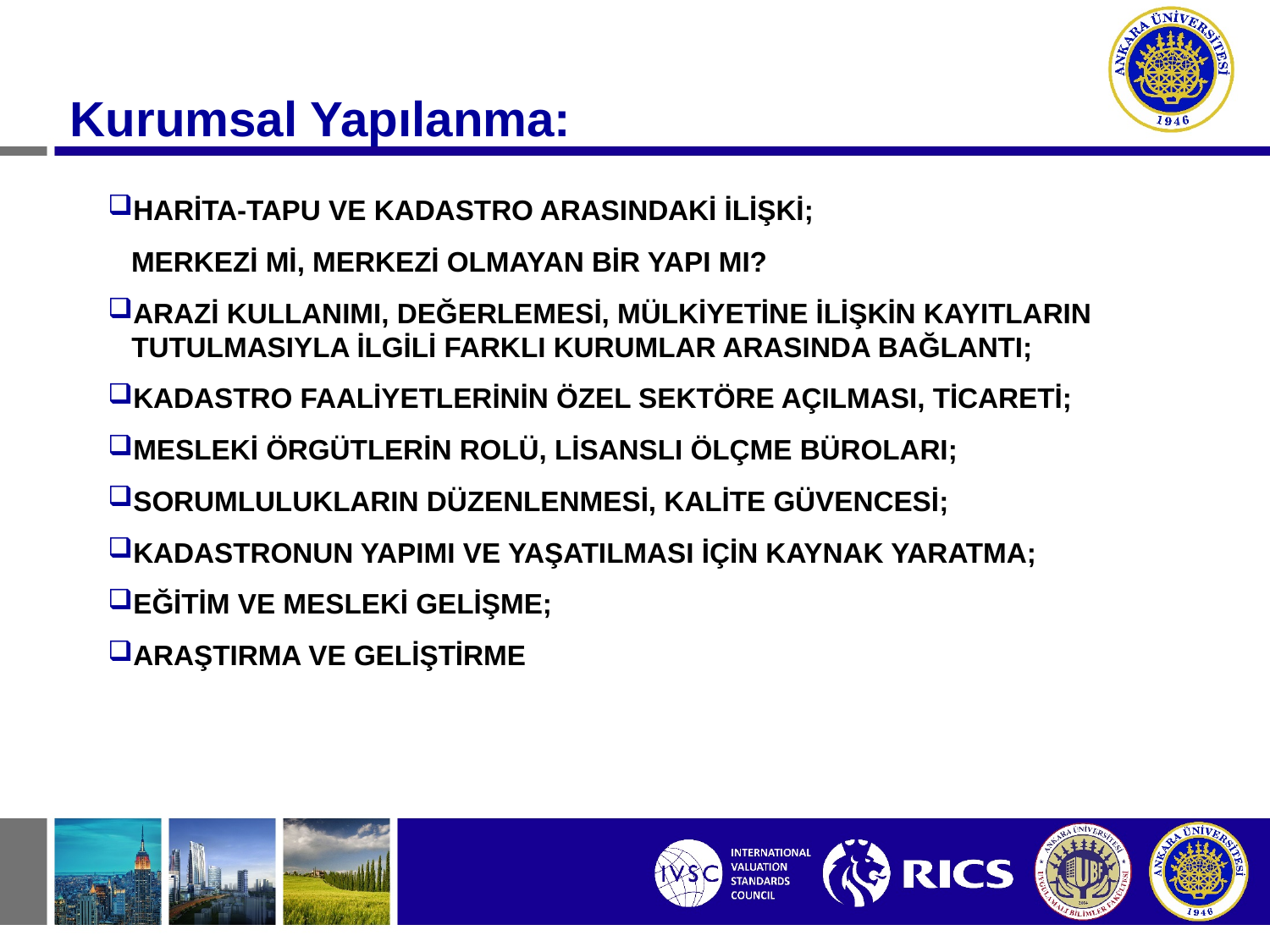

# Kurumsal Yapılanma:
HARİTA-TAPU VE KADASTRO ARASINDAKİ İLİŞKİ;
   MERKEZİ Mİ, MERKEZİ OLMAYAN BİR YAPI MI?
ARAZİ KULLANIMI, DEĞERLEMESİ, MÜLKİYETİNE İLİŞKİN KAYITLARIN TUTULMASIYLA İLGİLİ FARKLI KURUMLAR ARASINDA BAĞLANTI;
KADASTRO FAALİYETLERİNİN ÖZEL SEKTÖRE AÇILMASI, TİCARETİ;
MESLEKİ ÖRGÜTLERİN ROLÜ, LİSANSLI ÖLÇME BÜROLARI;
SORUMLULUKLARIN DÜZENLENMESİ, KALİTE GÜVENCESİ;
KADASTRONUN YAPIMI VE YAŞATILMASI İÇİN KAYNAK YARATMA;
EĞİTİM VE MESLEKİ GELİŞME;
ARAŞTIRMA VE GELİŞTİRME